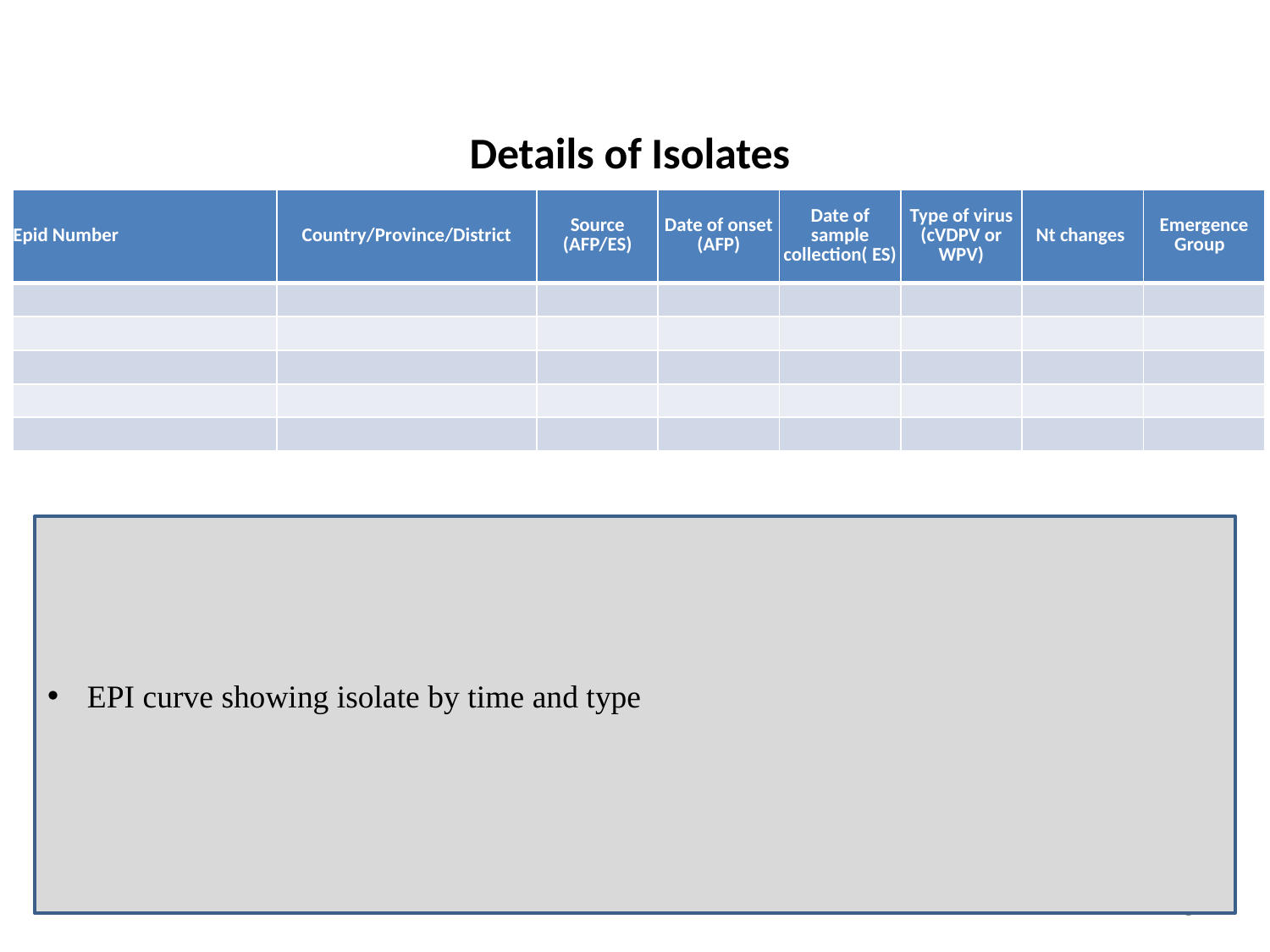

# Details of Isolates
| Epid Number | Country/Province/District | Source (AFP/ES) | Date of onset (AFP) | Date of sample collection( ES) | Type of virus (cVDPV or WPV) | Nt changes | Emergence Group |
| --- | --- | --- | --- | --- | --- | --- | --- |
|  |  |  |  |  |  |  |  |
|  |  |  |  |  |  |  |  |
|  |  |  |  |  |  |  |  |
|  |  |  |  |  |  |  |  |
|  |  |  |  |  |  |  |  |
EPI curve showing isolate by time and type

3